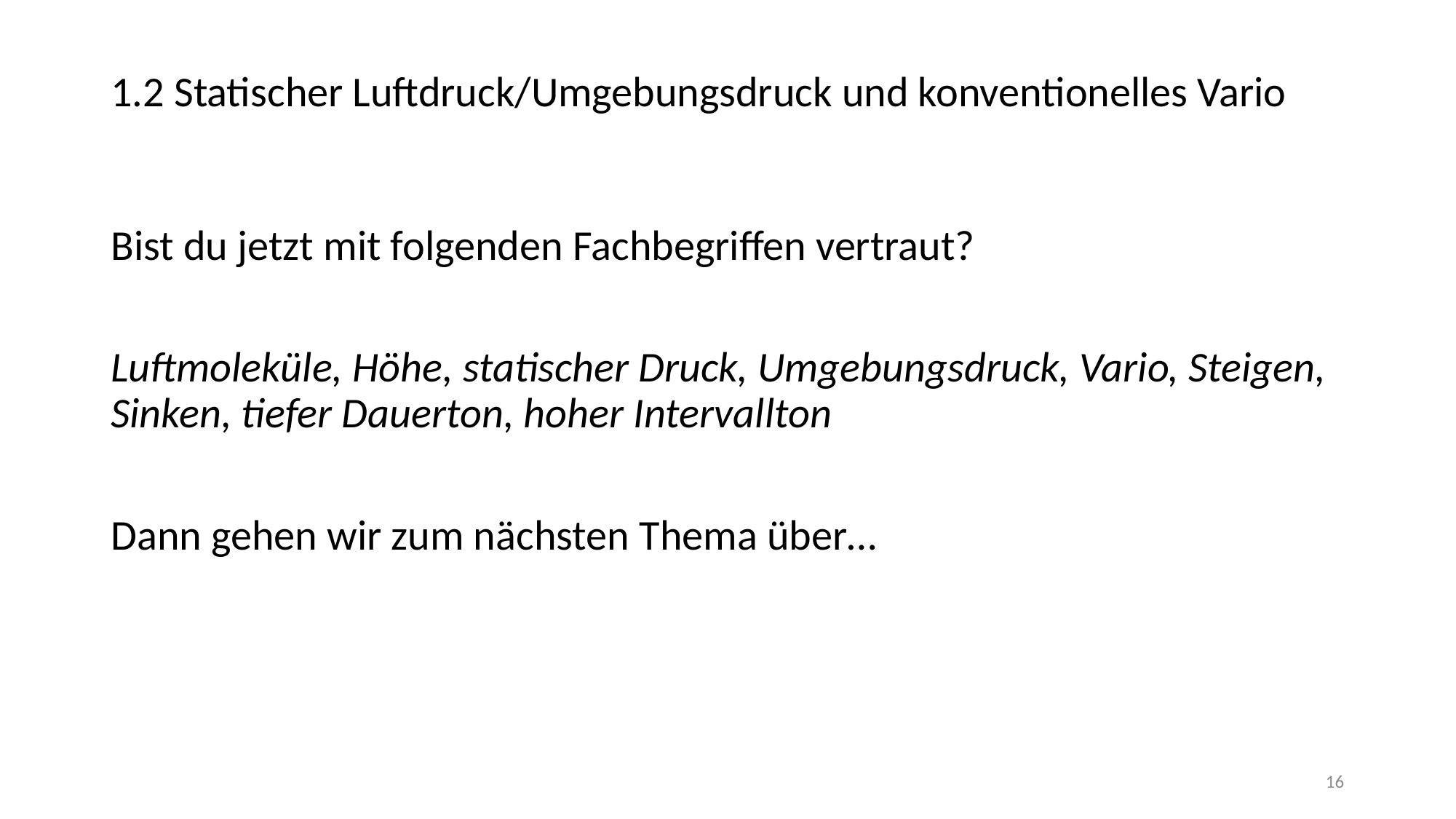

1.2 Statischer Luftdruck/Umgebungsdruck und konventionelles Vario
Bist du jetzt mit folgenden Fachbegriffen vertraut?

Luftmoleküle, Höhe, statischer Druck, Umgebungsdruck, Vario, Steigen, Sinken, tiefer Dauerton, hoher Intervallton

Dann gehen wir zum nächsten Thema über…

16